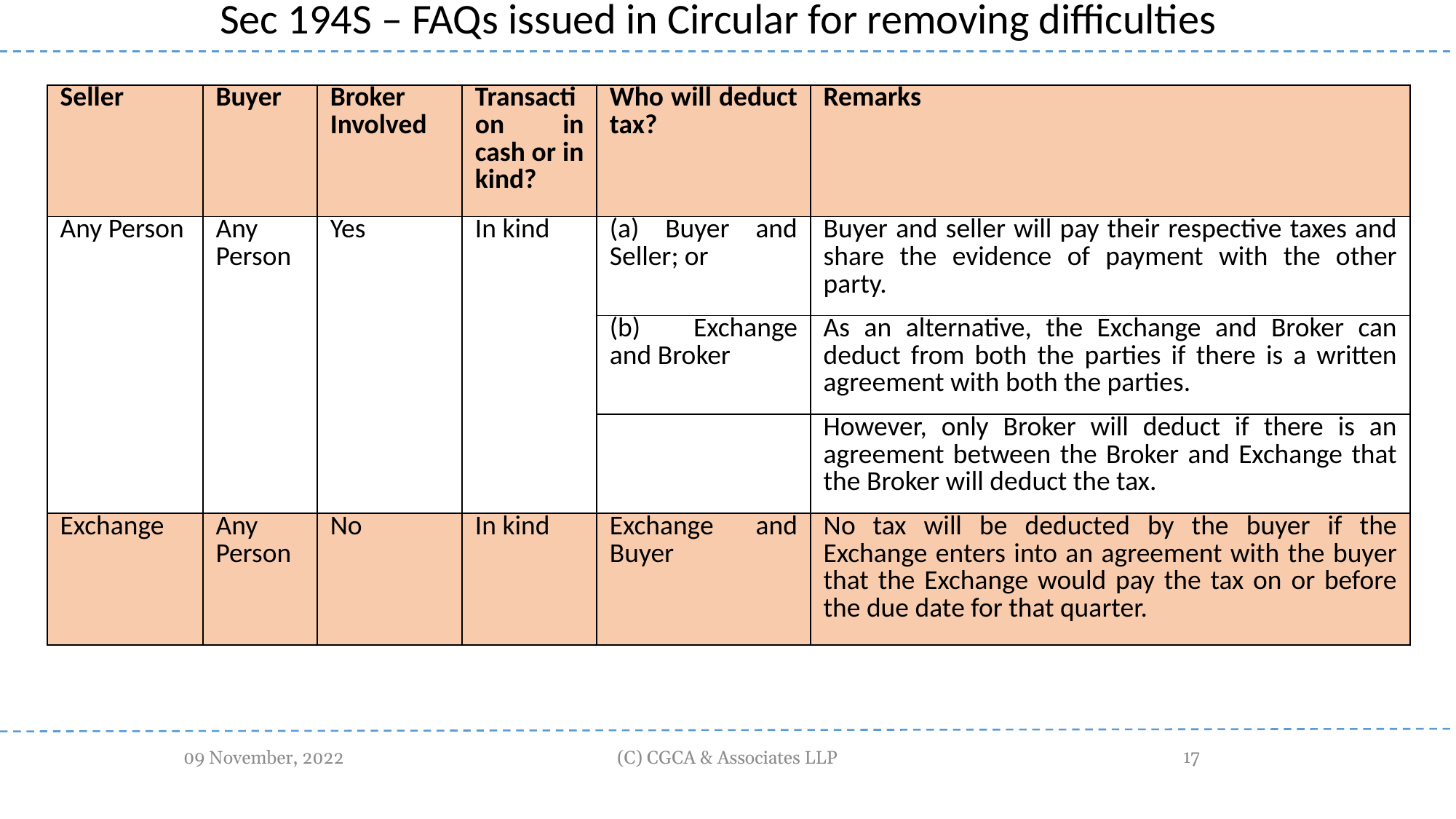

Sec 194S – FAQs issued in Circular for removing difficulties

| Seller | Buyer | Broker Involved | Transaction in cash or in kind? | Who will deduct tax? | Remarks |
| --- | --- | --- | --- | --- | --- |
| Any Person | Any Person | Yes | In kind | (a) Buyer and Seller; or | Buyer and seller will pay their respective taxes and share the evidence of payment with the other party. |
|  |  |  |  | (b) Exchange and Broker | As an alternative, the Exchange and Broker can deduct from both the parties if there is a written agreement with both the parties. |
|  |  |  |  |  | However, only Broker will deduct if there is an agreement between the Broker and Exchange that the Broker will deduct the tax. |
| Exchange | Any Person | No | In kind | Exchange and Buyer | No tax will be deducted by the buyer if the Exchange enters into an agreement with the buyer that the Exchange would pay the tax on or before the due date for that quarter. |
09 November, 2022
(C) CGCA & Associates LLP
17